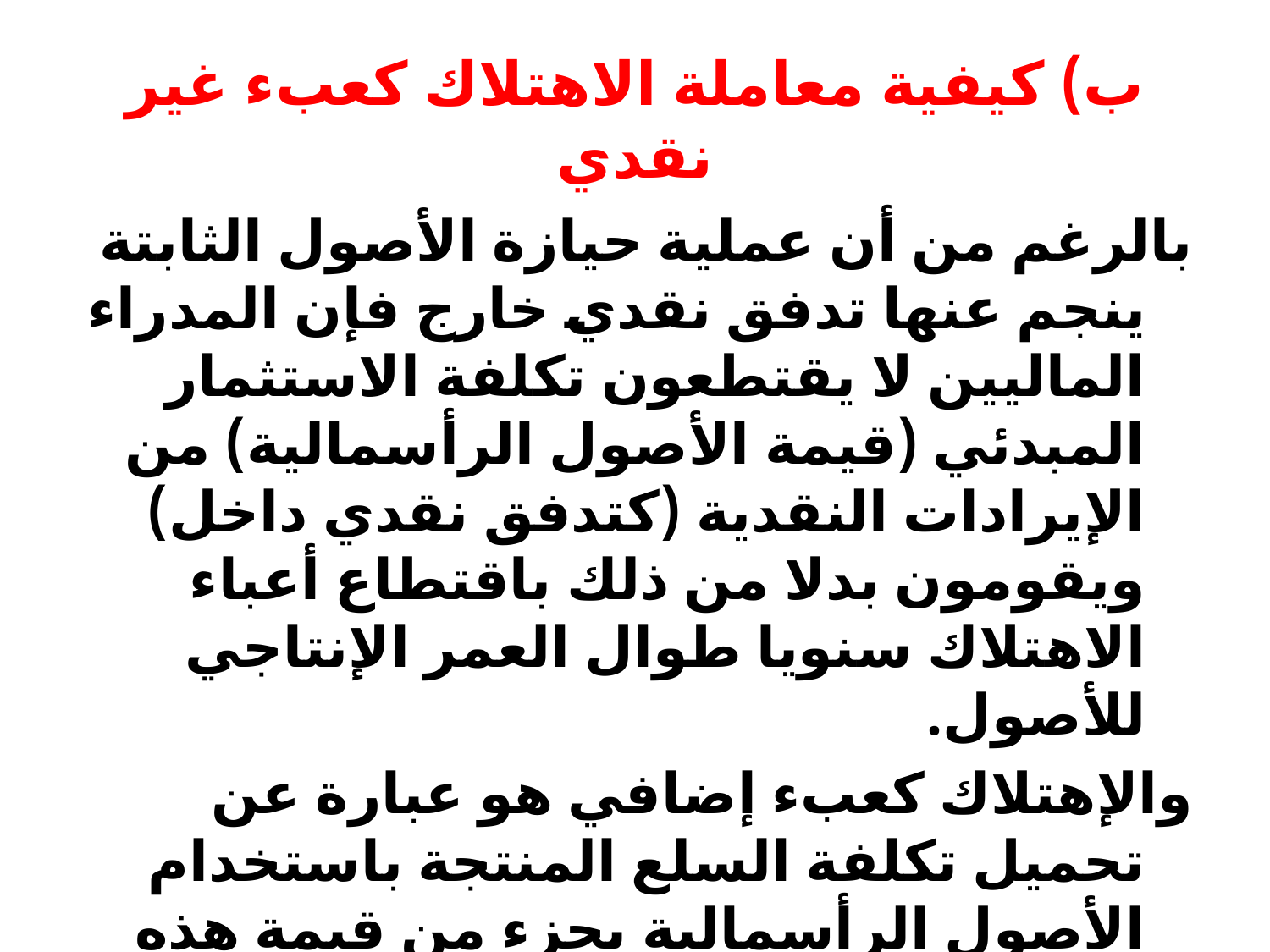

# ب) كيفية معاملة الاهتلاك كعبء غير نقدي
بالرغم من أن عملية حيازة الأصول الثابتة ينجم عنها تدفق نقدي خارج فإن المدراء الماليين لا يقتطعون تكلفة الاستثمار المبدئي (قيمة الأصول الرأسمالية) من الإيرادات النقدية (كتدفق نقدي داخل) ويقومون بدلا من ذلك باقتطاع أعباء الاهتلاك سنويا طوال العمر الإنتاجي للأصول.
والإهتلاك كعبء إضافي هو عبارة عن تحميل تكلفة السلع المنتجة باستخدام الأصول الرأسمالية بجزء من قيمة هذه الأخيرة.